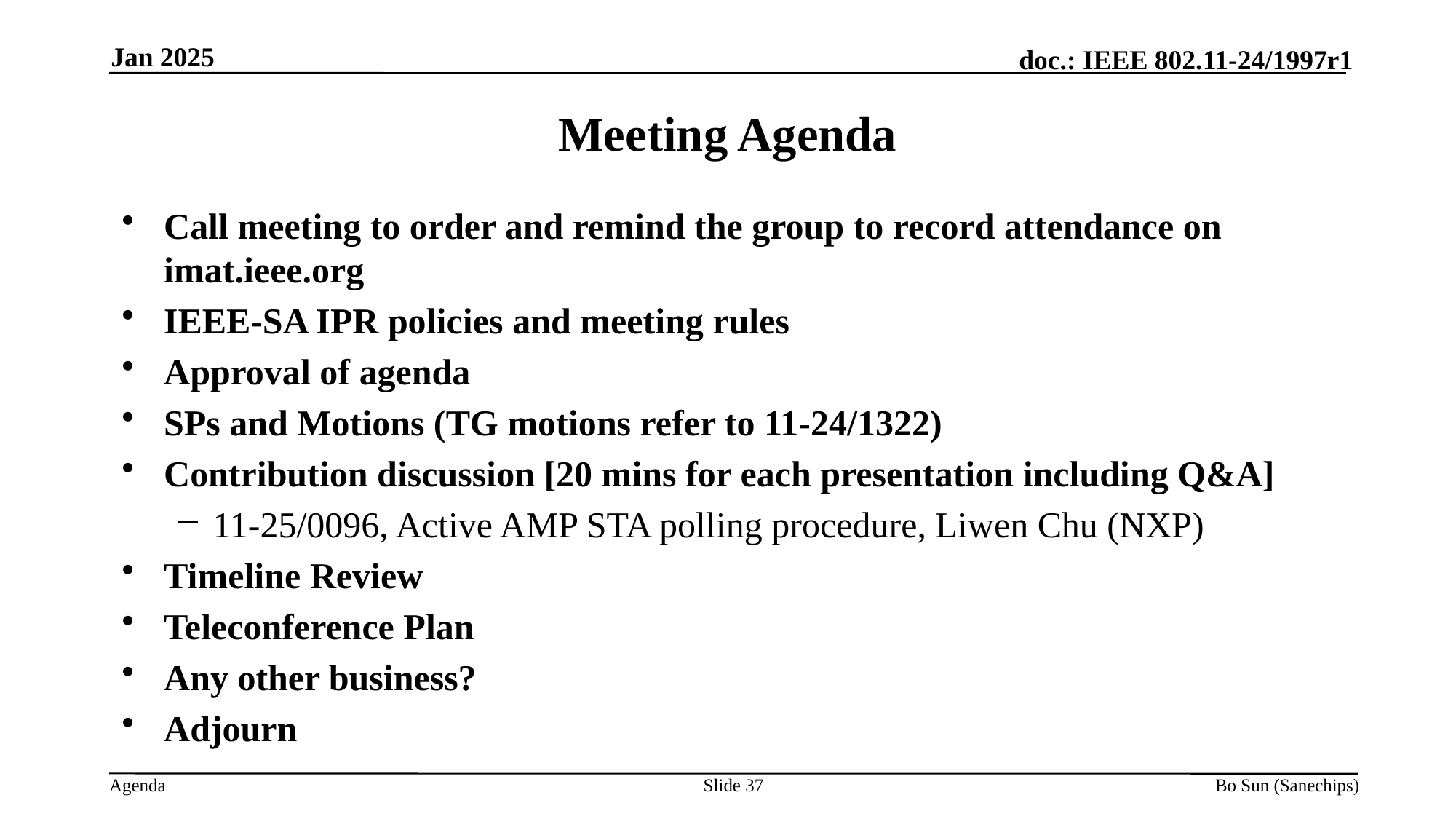

Jan 2025
Meeting Agenda
Call meeting to order and remind the group to record attendance on imat.ieee.org
IEEE-SA IPR policies and meeting rules
Approval of agenda
SPs and Motions (TG motions refer to 11-24/1322)
Contribution discussion [20 mins for each presentation including Q&A]
11-25/0096, Active AMP STA polling procedure, Liwen Chu (NXP)
Timeline Review
Teleconference Plan
Any other business?
Adjourn
Slide 37
Bo Sun (Sanechips)